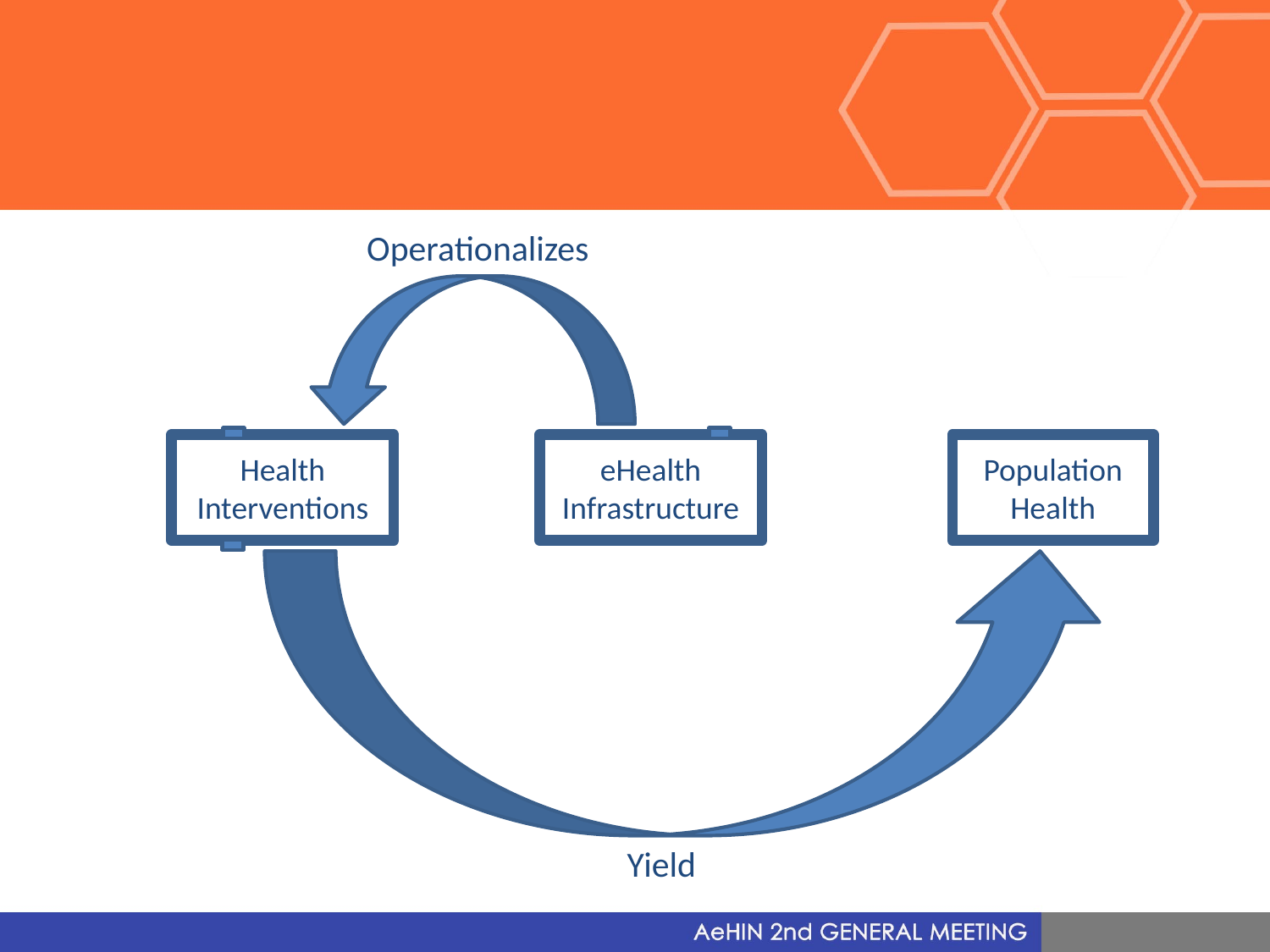

Operationalizes

Health Interventions
eHealth Infrastructure
Population
Health

Yield